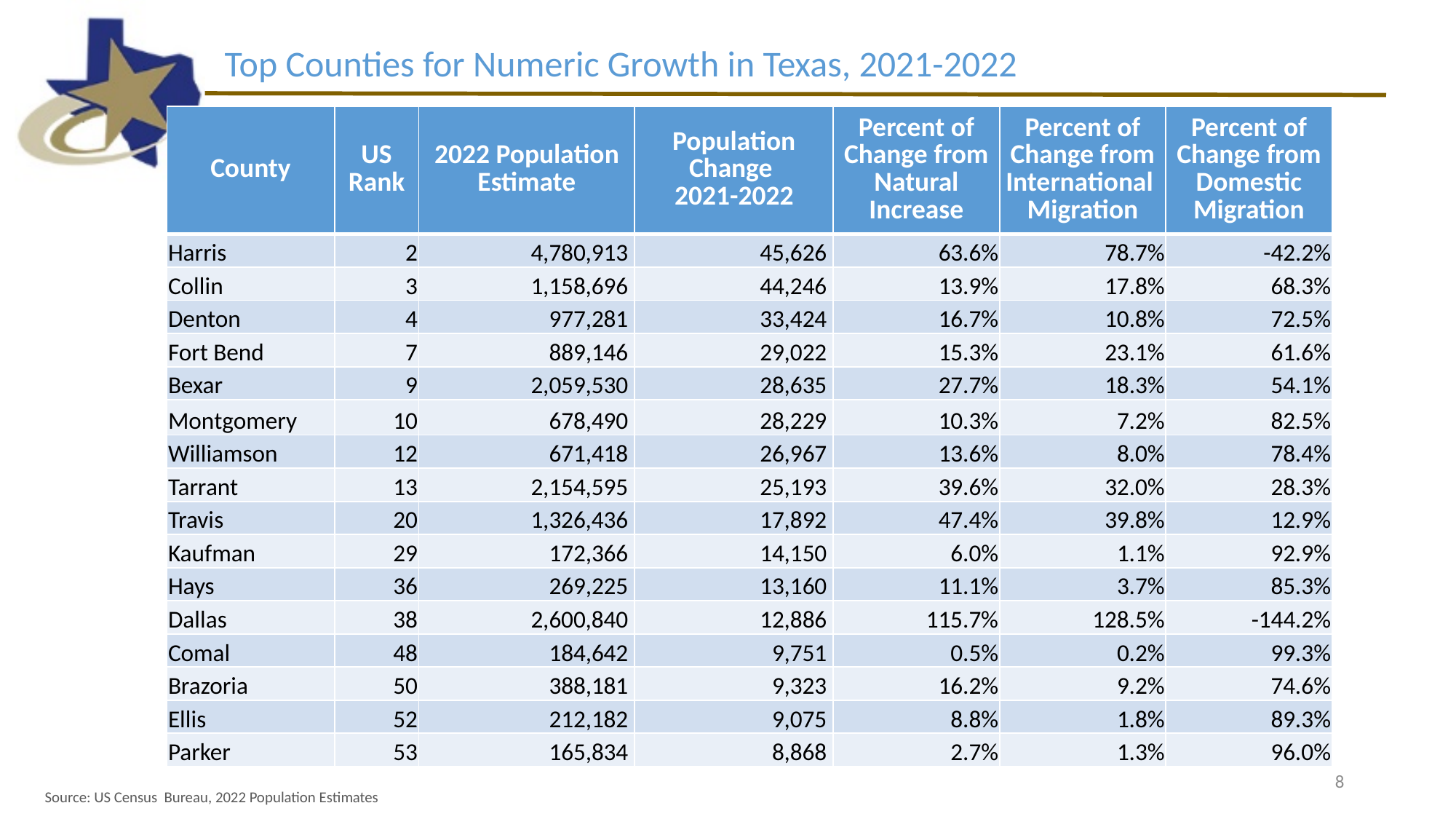

Top Counties for Numeric Growth in Texas, 2021-2022
| County | US Rank | 2022 Population Estimate | Population Change 2021-2022 | Percent of Change from Natural Increase | Percent of Change from International Migration | Percent of Change from Domestic Migration |
| --- | --- | --- | --- | --- | --- | --- |
| Harris | 2 | 4,780,913 | 45,626 | 63.6% | 78.7% | -42.2% |
| Collin | 3 | 1,158,696 | 44,246 | 13.9% | 17.8% | 68.3% |
| Denton | 4 | 977,281 | 33,424 | 16.7% | 10.8% | 72.5% |
| Fort Bend | 7 | 889,146 | 29,022 | 15.3% | 23.1% | 61.6% |
| Bexar | 9 | 2,059,530 | 28,635 | 27.7% | 18.3% | 54.1% |
| Montgomery | 10 | 678,490 | 28,229 | 10.3% | 7.2% | 82.5% |
| Williamson | 12 | 671,418 | 26,967 | 13.6% | 8.0% | 78.4% |
| Tarrant | 13 | 2,154,595 | 25,193 | 39.6% | 32.0% | 28.3% |
| Travis | 20 | 1,326,436 | 17,892 | 47.4% | 39.8% | 12.9% |
| Kaufman | 29 | 172,366 | 14,150 | 6.0% | 1.1% | 92.9% |
| Hays | 36 | 269,225 | 13,160 | 11.1% | 3.7% | 85.3% |
| Dallas | 38 | 2,600,840 | 12,886 | 115.7% | 128.5% | -144.2% |
| Comal | 48 | 184,642 | 9,751 | 0.5% | 0.2% | 99.3% |
| Brazoria | 50 | 388,181 | 9,323 | 16.2% | 9.2% | 74.6% |
| Ellis | 52 | 212,182 | 9,075 | 8.8% | 1.8% | 89.3% |
| Parker | 53 | 165,834 | 8,868 | 2.7% | 1.3% | 96.0% |
8
Source: US Census  Bureau, 2022 Population Estimates